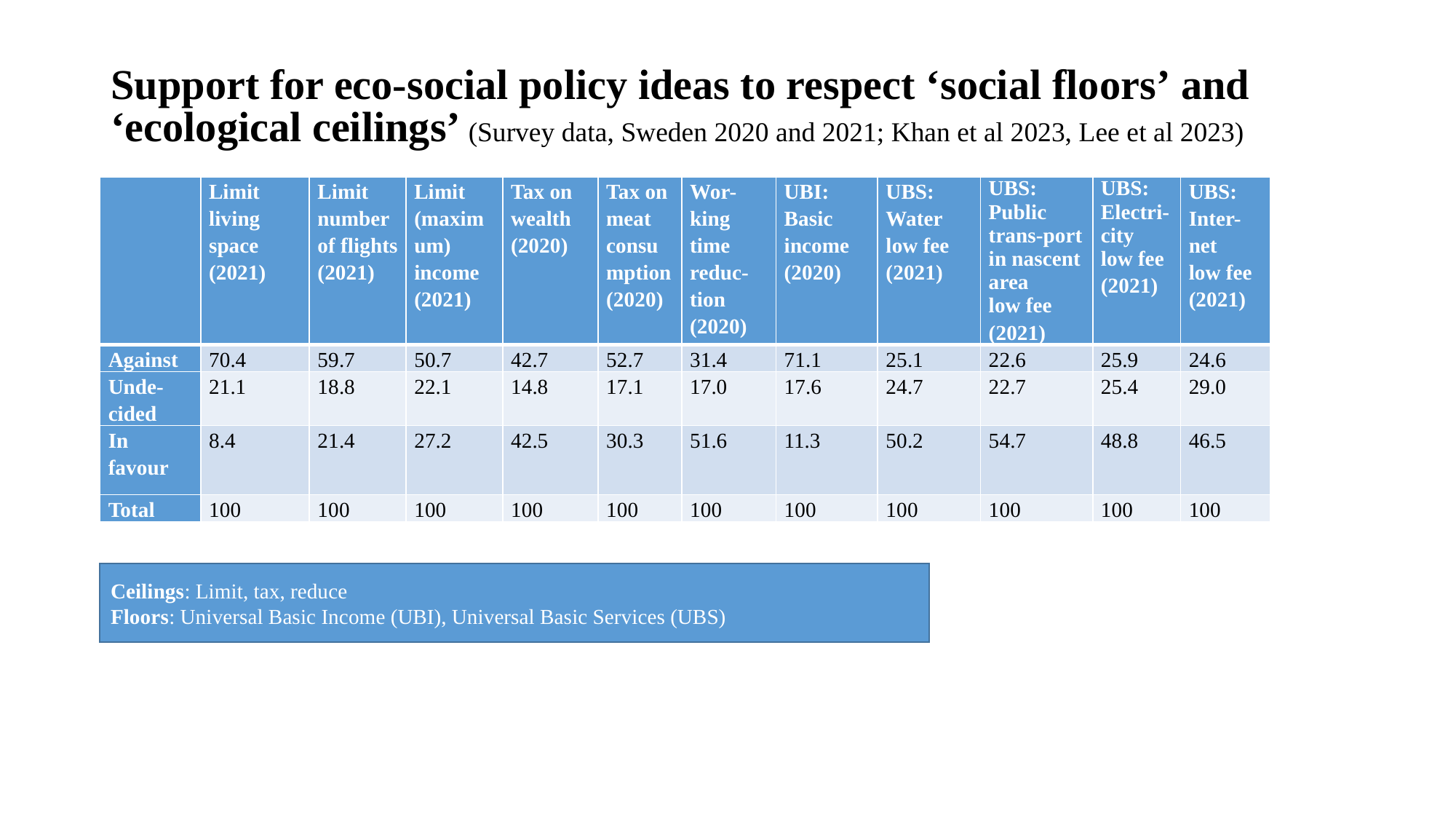

# Support for eco-social policy ideas to respect ‘social floors’ and ‘ecological ceilings’ (Survey data, Sweden 2020 and 2021; Khan et al 2023, Lee et al 2023)
|  | Limit living space (2021) | Limit number of flights (2021) | Limit (maximum) income (2021) | Tax on wealth (2020) | Tax on meat consumption(2020) | Wor-king time reduc-tion (2020) | UBI: Basic income (2020) | UBS: Water low fee (2021) | UBS: Public trans-port in nascent area low fee (2021) | UBS: Electri-city low fee (2021) | UBS: Inter-net low fee (2021) |
| --- | --- | --- | --- | --- | --- | --- | --- | --- | --- | --- | --- |
| Against | 70.4 | 59.7 | 50.7 | 42.7 | 52.7 | 31.4 | 71.1 | 25.1 | 22.6 | 25.9 | 24.6 |
| Unde-cided | 21.1 | 18.8 | 22.1 | 14.8 | 17.1 | 17.0 | 17.6 | 24.7 | 22.7 | 25.4 | 29.0 |
| In favour | 8.4 | 21.4 | 27.2 | 42.5 | 30.3 | 51.6 | 11.3 | 50.2 | 54.7 | 48.8 | 46.5 |
| Total | 100 | 100 | 100 | 100 | 100 | 100 | 100 | 100 | 100 | 100 | 100 |
Ceilings: Limit, tax, reduce
Floors: Universal Basic Income (UBI), Universal Basic Services (UBS)